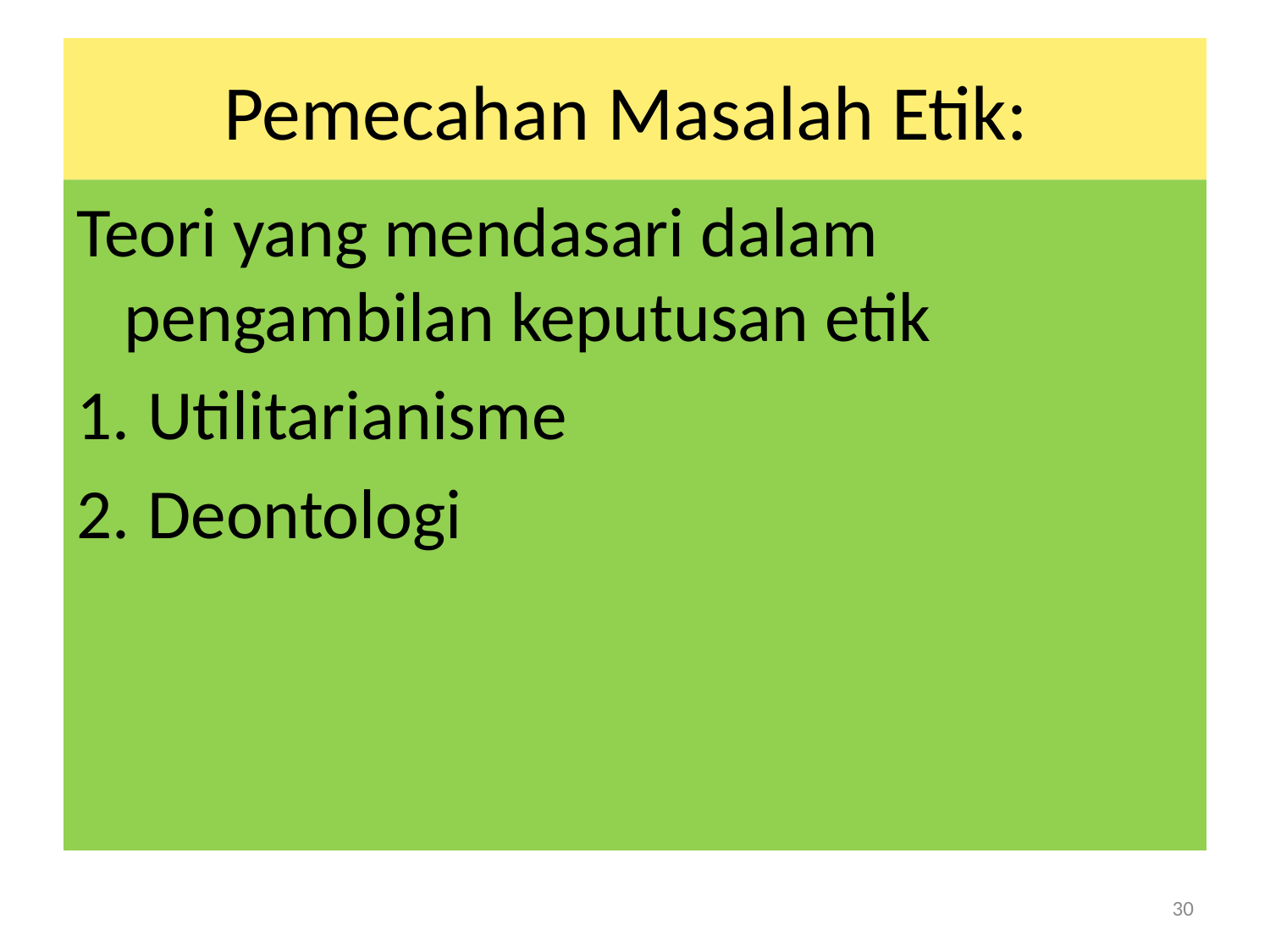

# Pemecahan Masalah Etik:
Teori yang mendasari dalam pengambilan keputusan etik
Utilitarianisme
Deontologi

30